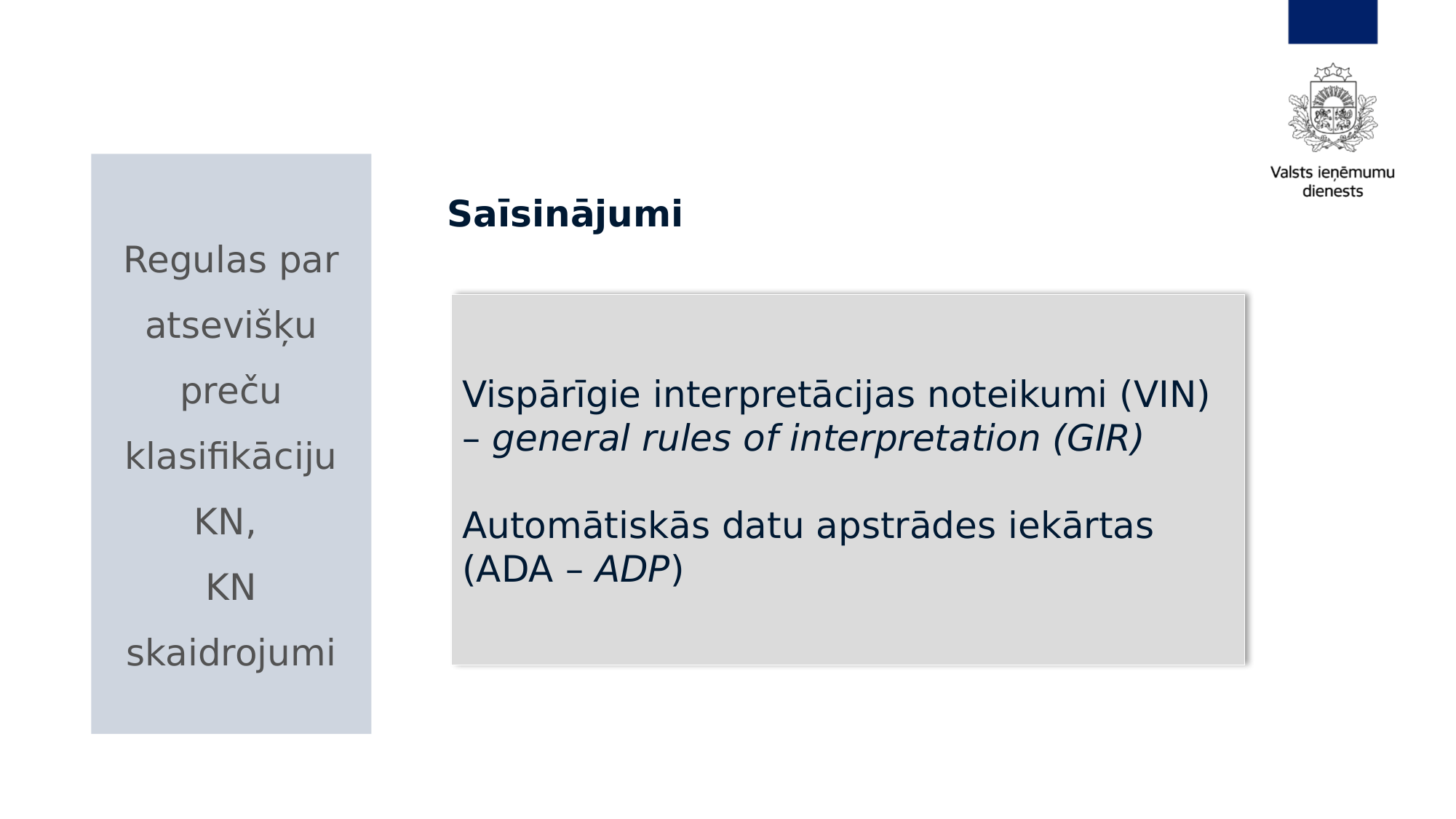

Regulas par atsevišķu preču klasifikāciju KN,
KN skaidrojumi
Saīsinājumi
Vispārīgie interpretācijas noteikumi (VIN) – general rules of interpretation (GIR)

Automātiskās datu apstrādes iekārtas (ADA – ADP)